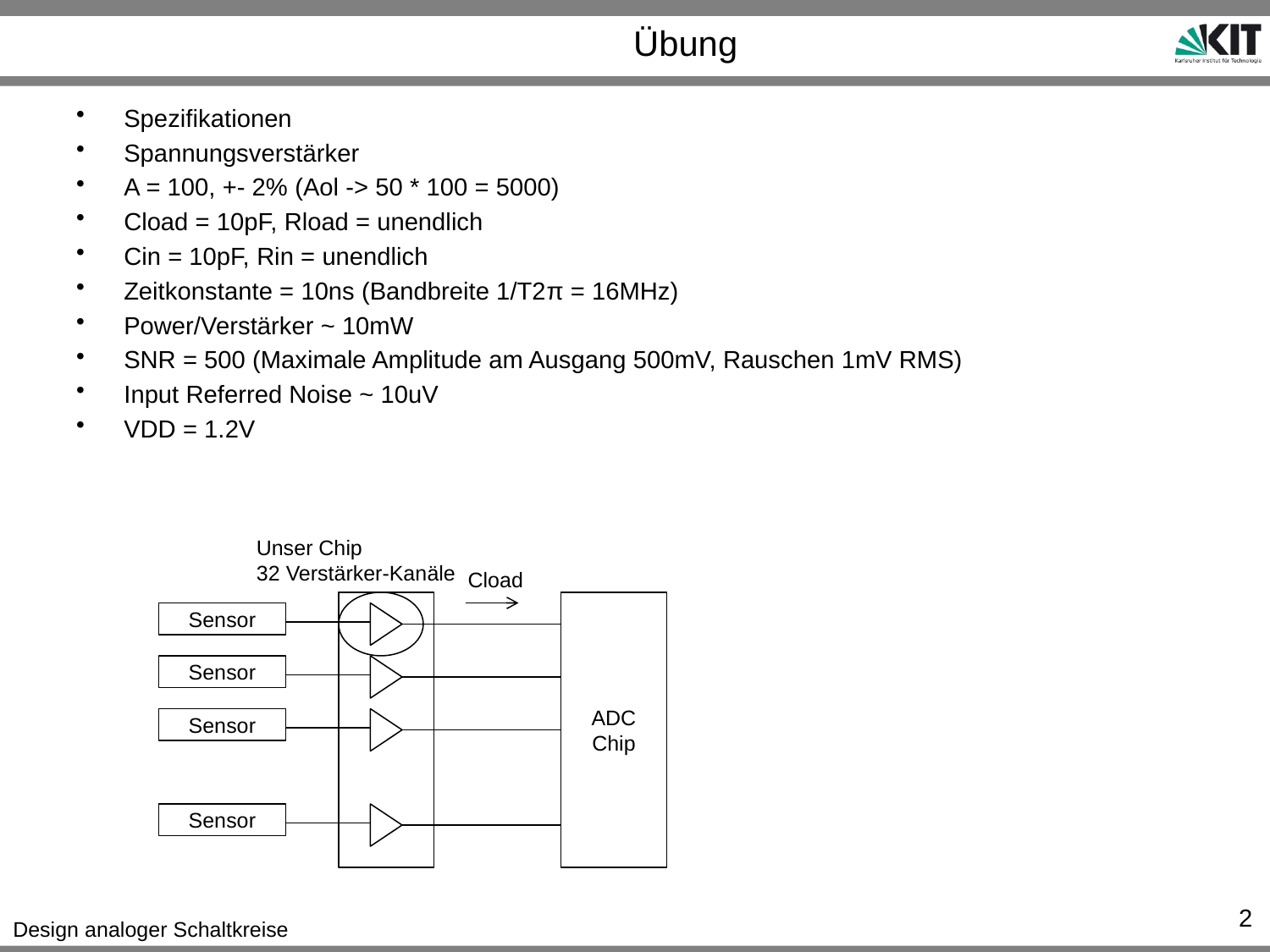

# Übung
Spezifikationen
Spannungsverstärker
A = 100, +- 2% (Aol -> 50 * 100 = 5000)
Cload = 10pF, Rload = unendlich
Cin = 10pF, Rin = unendlich
Zeitkonstante = 10ns (Bandbreite 1/T2π = 16MHz)
Power/Verstärker ~ 10mW
SNR = 500 (Maximale Amplitude am Ausgang 500mV, Rauschen 1mV RMS)
Input Referred Noise ~ 10uV
VDD = 1.2V
Unser Chip
32 Verstärker-Kanäle
Cload

ADC
Chip
Sensor

Sensor

Sensor

Sensor

2